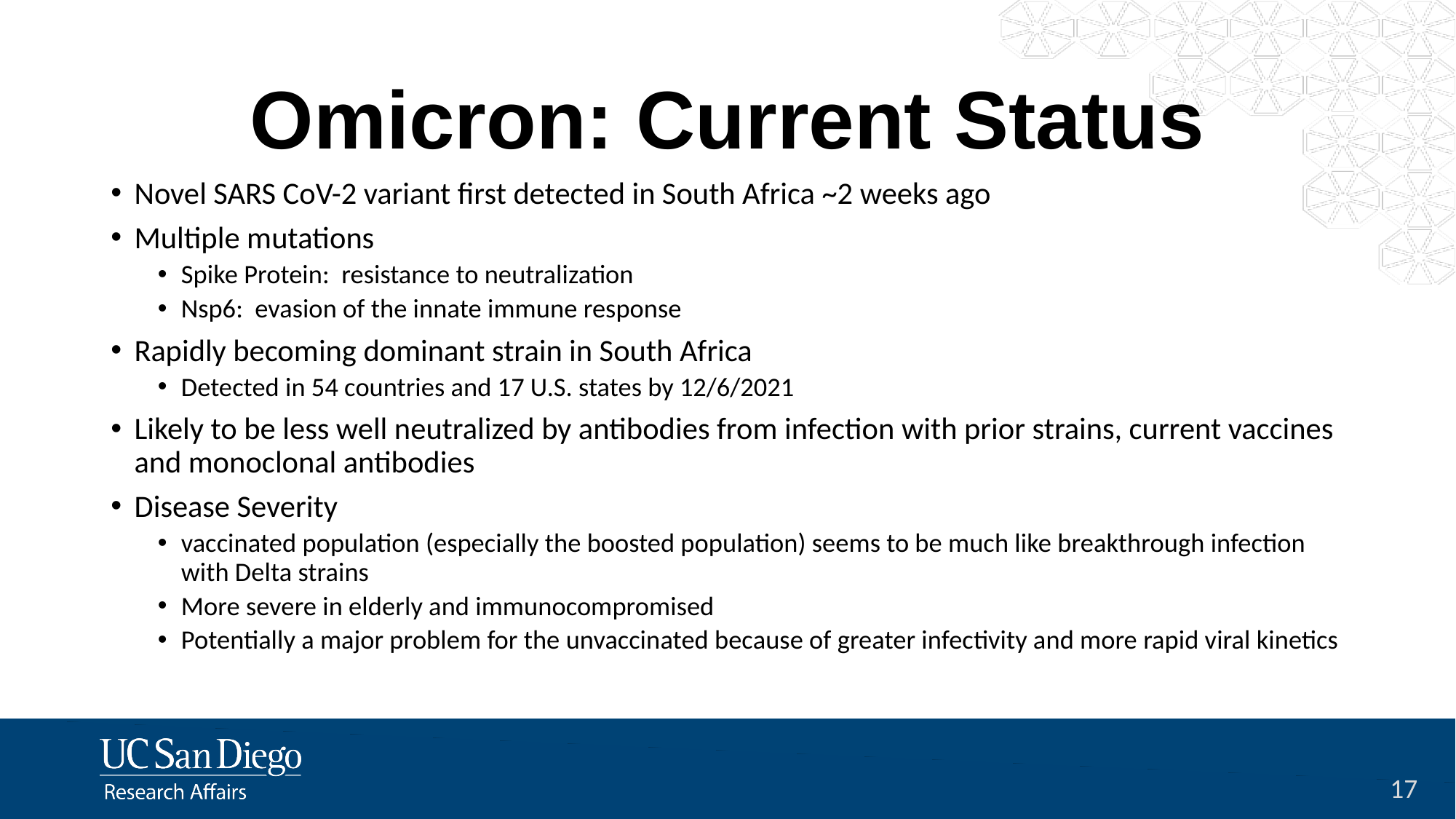

# Omicron: Current Status
Novel SARS CoV-2 variant first detected in South Africa ~2 weeks ago
Multiple mutations
Spike Protein:  resistance to neutralization
Nsp6:  evasion of the innate immune response
Rapidly becoming dominant strain in South Africa
Detected in 54 countries and 17 U.S. states by 12/6/2021
Likely to be less well neutralized by antibodies from infection with prior strains, current vaccines and monoclonal antibodies
Disease Severity
vaccinated population (especially the boosted population) seems to be much like breakthrough infection with Delta strains
More severe in elderly and immunocompromised
Potentially a major problem for the unvaccinated because of greater infectivity and more rapid viral kinetics